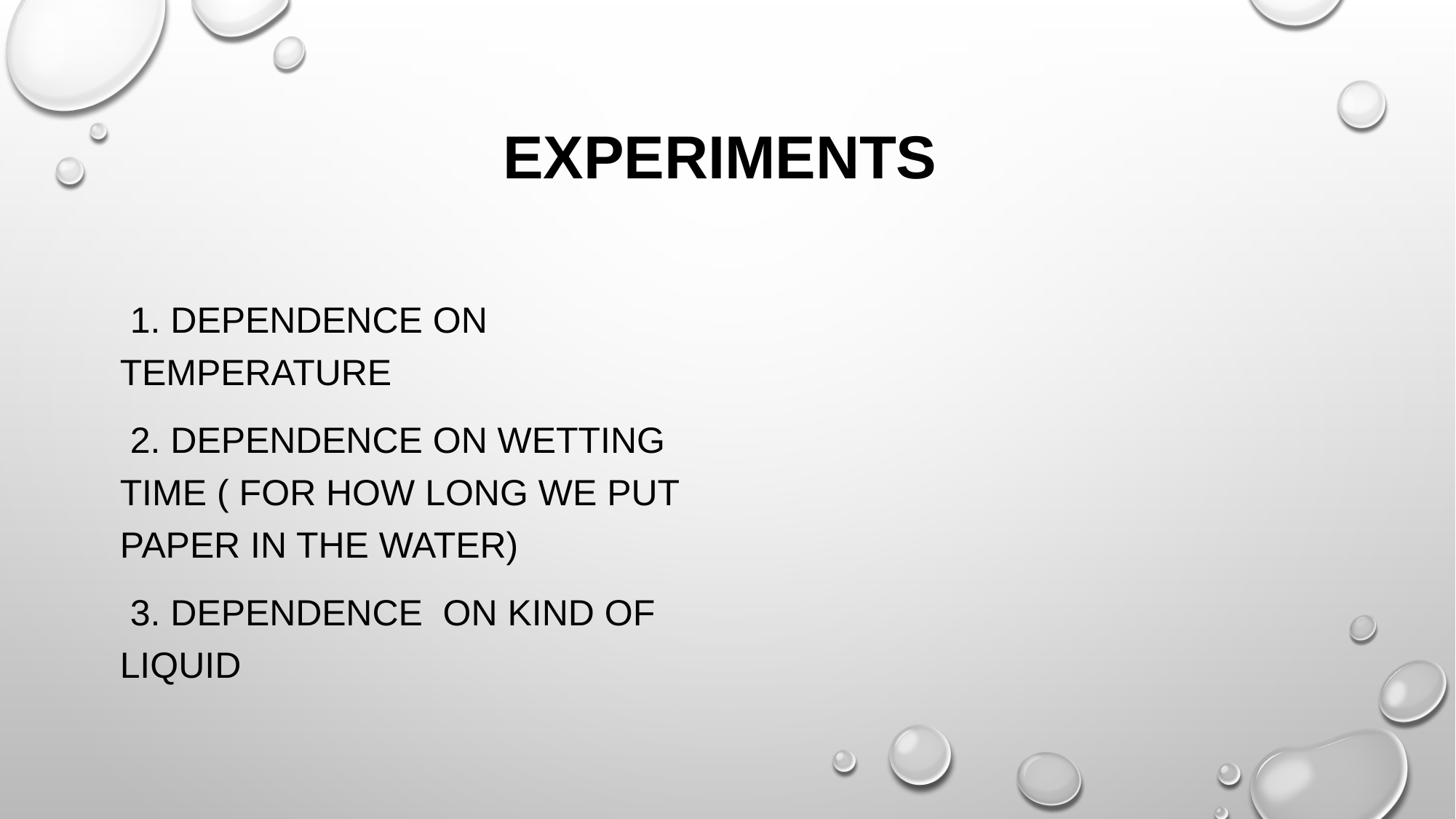

# Experiments
 1. Dependence on temperature
 2. Dependence on wetting time ( for how long we put paper in the water)
 3. Dependence  on kind of liquid